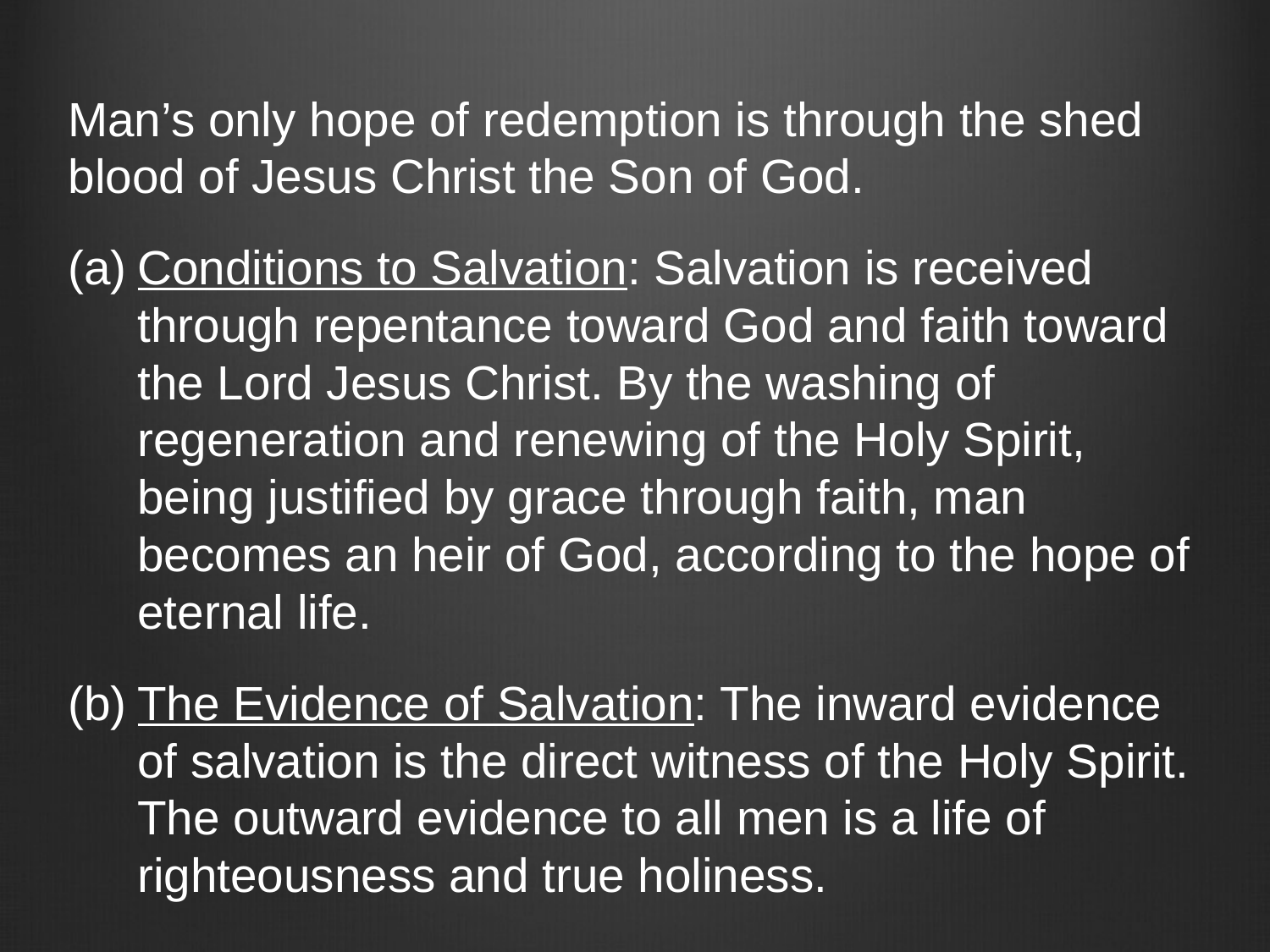

Man’s only hope of redemption is through the shed blood of Jesus Christ the Son of God.
Conditions to Salvation: Salvation is received through repentance toward God and faith toward the Lord Jesus Christ. By the washing of regeneration and renewing of the Holy Spirit, being justified by grace through faith, man becomes an heir of God, according to the hope of eternal life.
The Evidence of Salvation: The inward evidence of salvation is the direct witness of the Holy Spirit. The outward evidence to all men is a life of righteousness and true holiness.